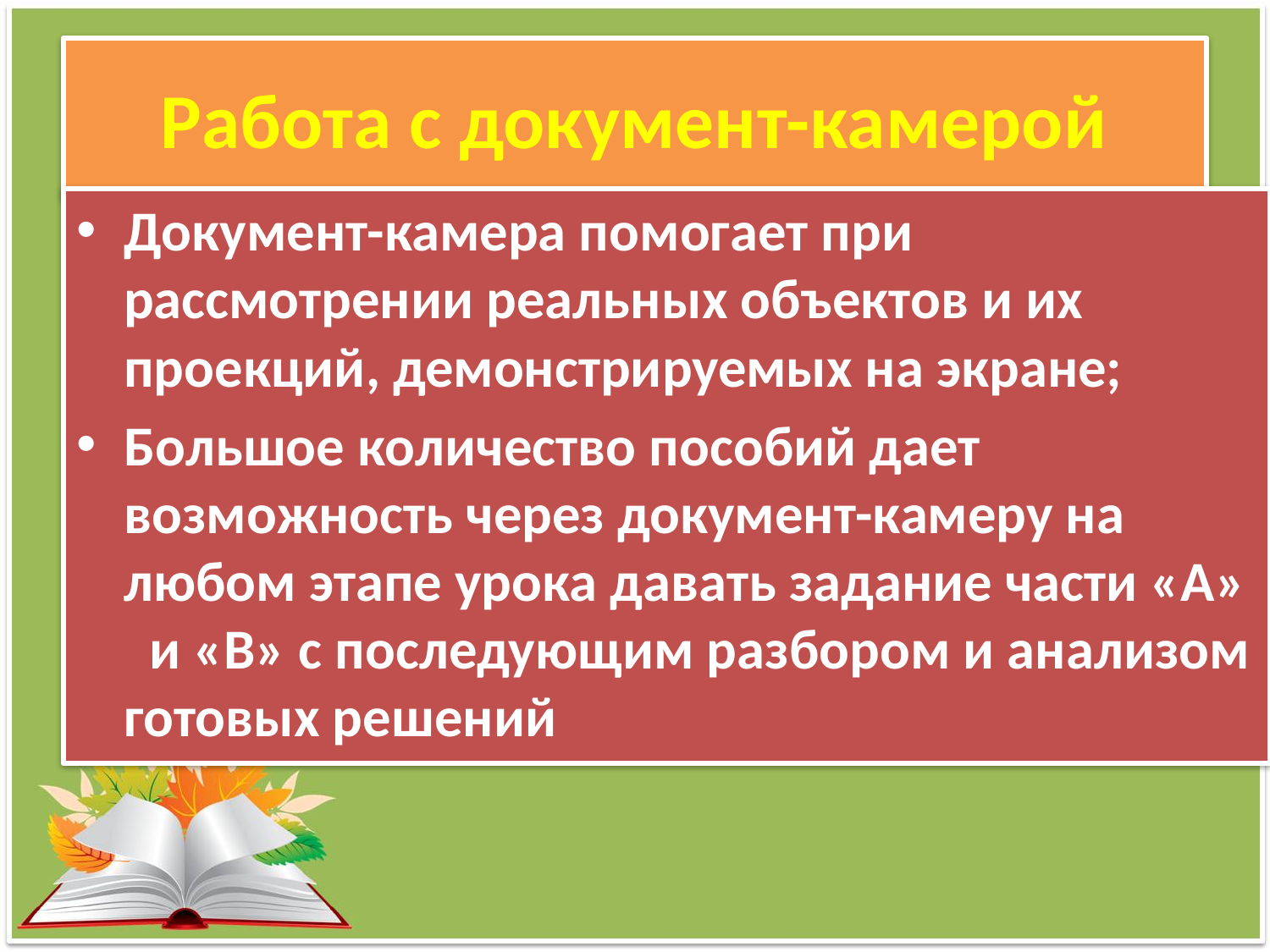

# Работа с документ-камерой
Документ-камера помогает при рассмотрении реальных объектов и их проекций, демонстрируемых на экране;
Большое количество пособий дает возможность через документ-камеру на любом этапе урока давать задание части «А»   и «В» с последующим разбором и анализом готовых решений